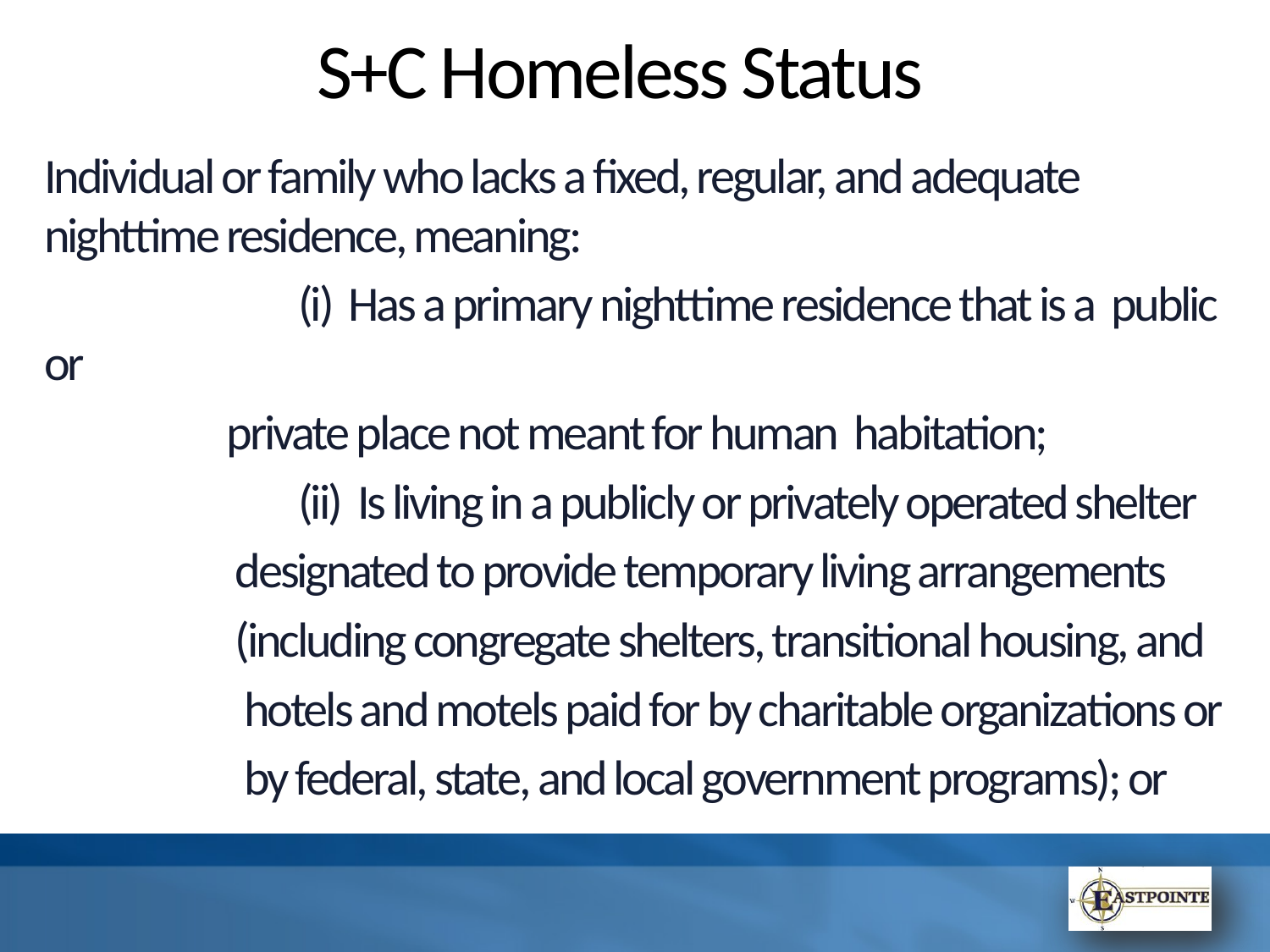

# S+C Homeless Status
Individual or family who lacks a fixed, regular, and adequate nighttime residence, meaning:
		(i)  Has a primary nighttime residence that is a  public or
                     private place not meant for human  habitation;
		(ii)  Is living in a publicly or privately operated shelter
                      designated to provide temporary living arrangements
                      (including congregate shelters, transitional housing, and
                       hotels and motels paid for by charitable organizations or
                       by federal, state, and local government programs); or

T